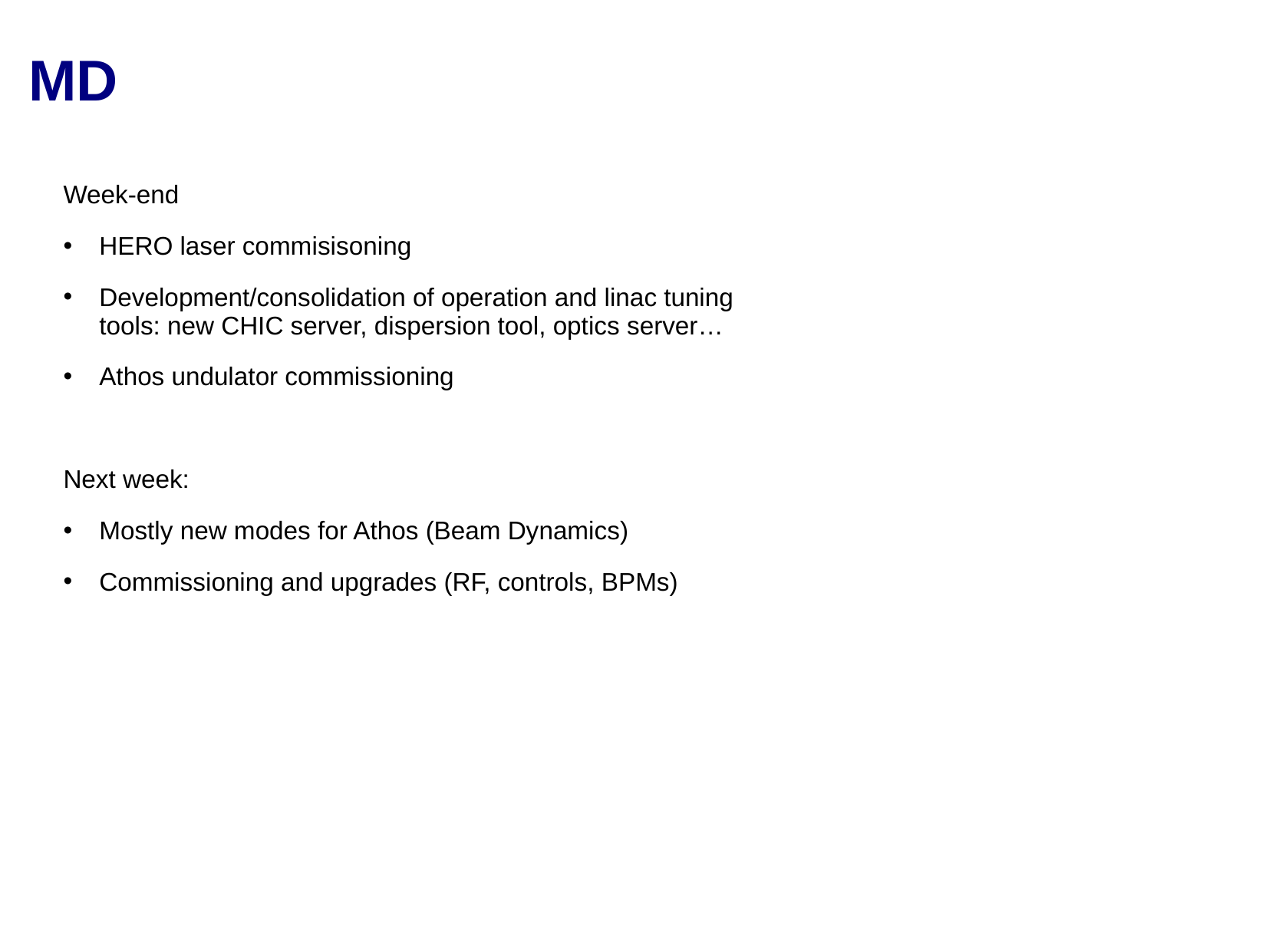

# MD
Week-end
HERO laser commisisoning
Development/consolidation of operation and linac tuning tools: new CHIC server, dispersion tool, optics server…
Athos undulator commissioning

Next week:
Mostly new modes for Athos (Beam Dynamics)
Commissioning and upgrades (RF, controls, BPMs)